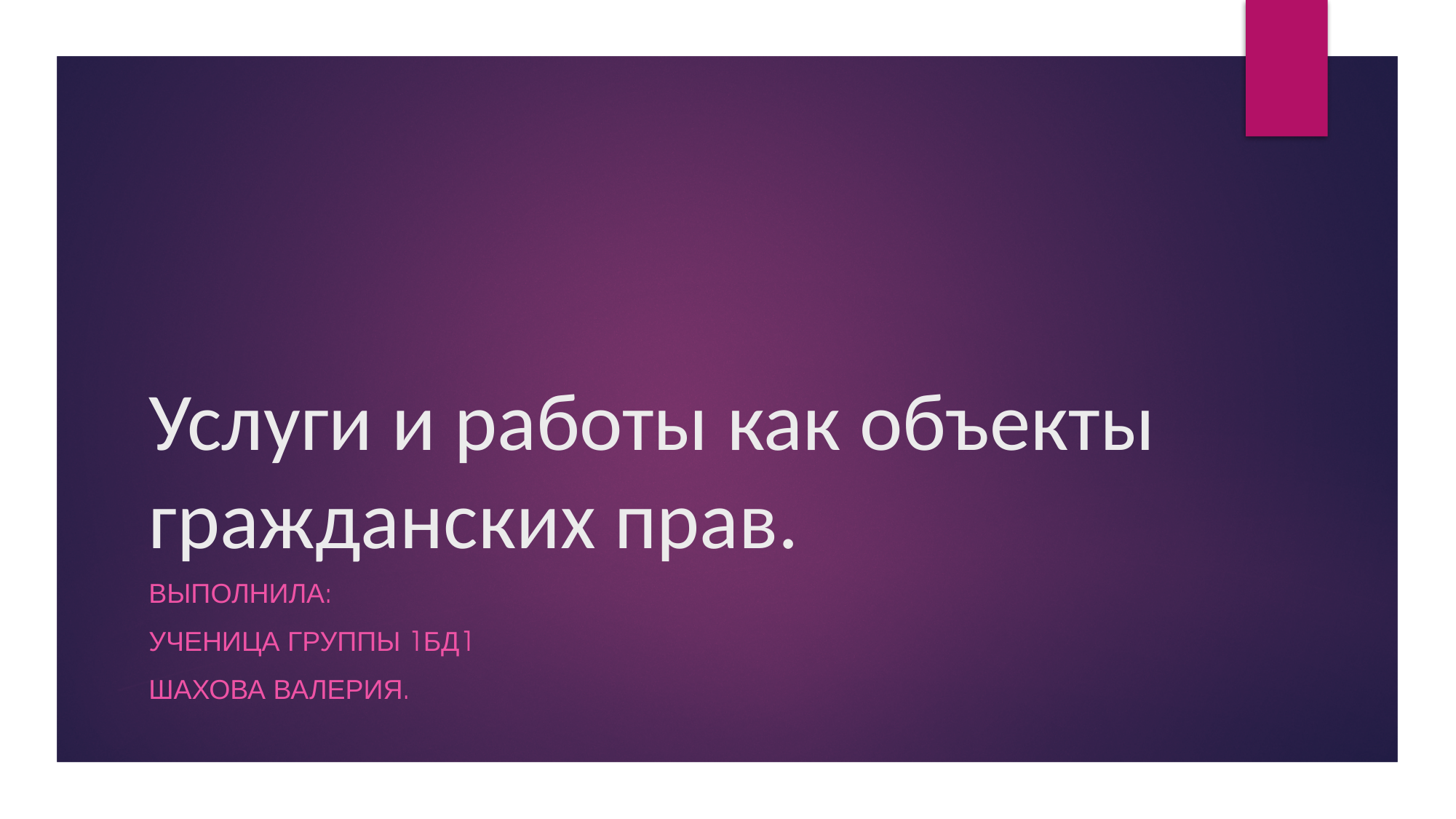

# Услуги и работы как объекты гражданских прав.
Выполнила:
ученица группы 1БД1
Шахова Валерия.